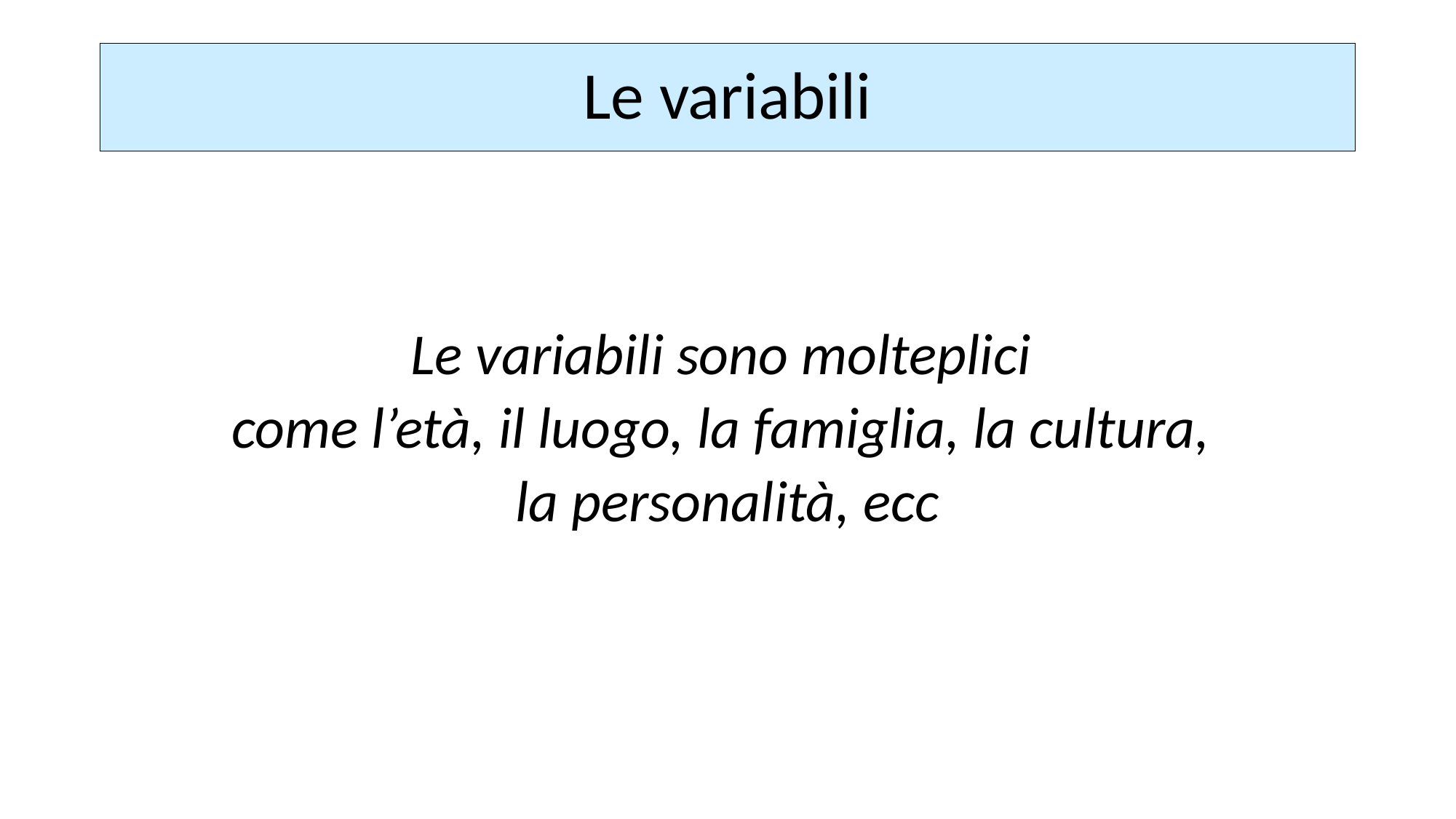

# Le variabili
Le variabili sono molteplici
come l’età, il luogo, la famiglia, la cultura,
la personalità, ecc